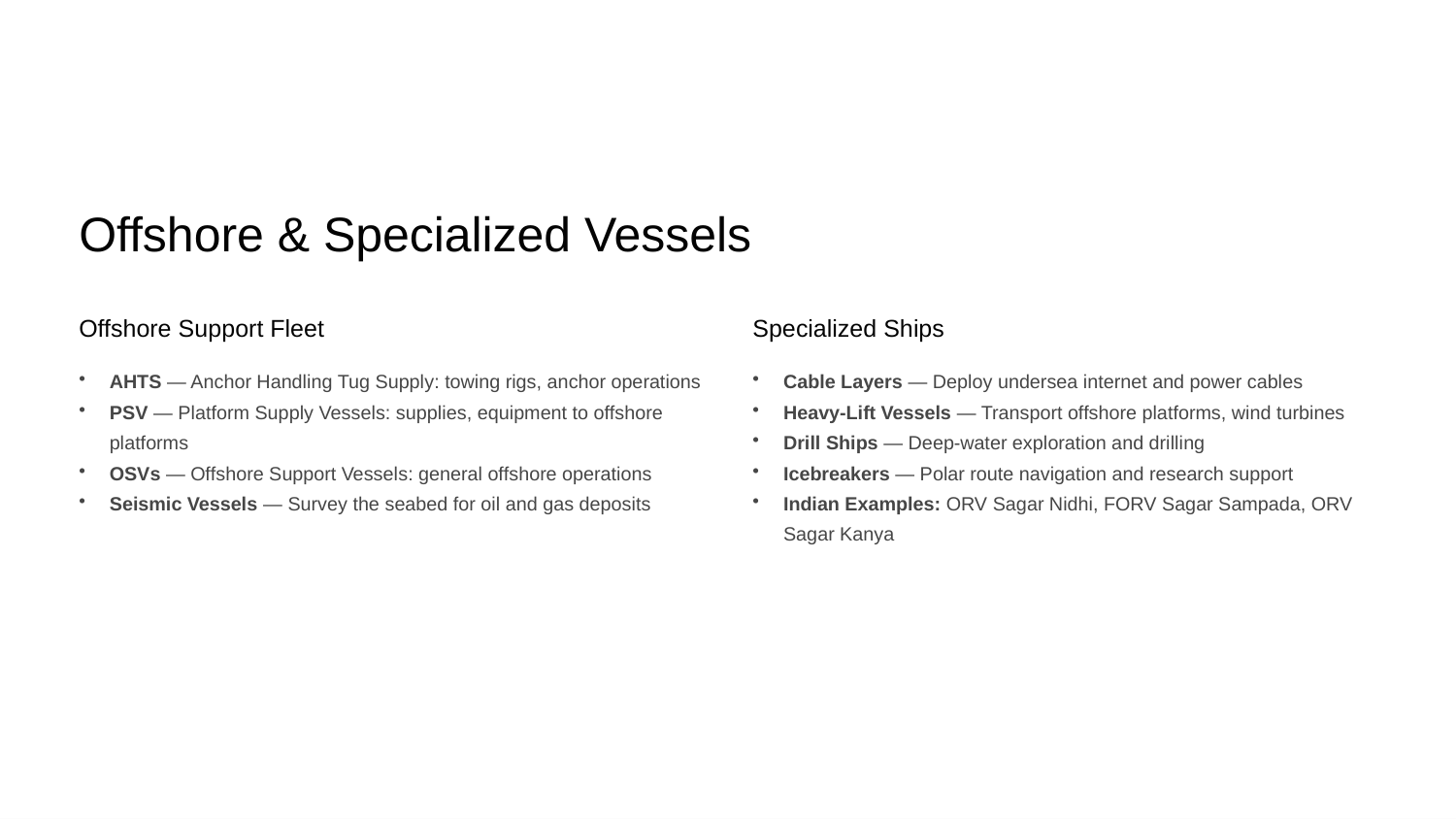

Offshore & Specialized Vessels
Offshore Support Fleet
Specialized Ships
AHTS — Anchor Handling Tug Supply: towing rigs, anchor operations
PSV — Platform Supply Vessels: supplies, equipment to offshore platforms
OSVs — Offshore Support Vessels: general offshore operations
Seismic Vessels — Survey the seabed for oil and gas deposits
Cable Layers — Deploy undersea internet and power cables
Heavy-Lift Vessels — Transport offshore platforms, wind turbines
Drill Ships — Deep-water exploration and drilling
Icebreakers — Polar route navigation and research support
Indian Examples: ORV Sagar Nidhi, FORV Sagar Sampada, ORV Sagar Kanya